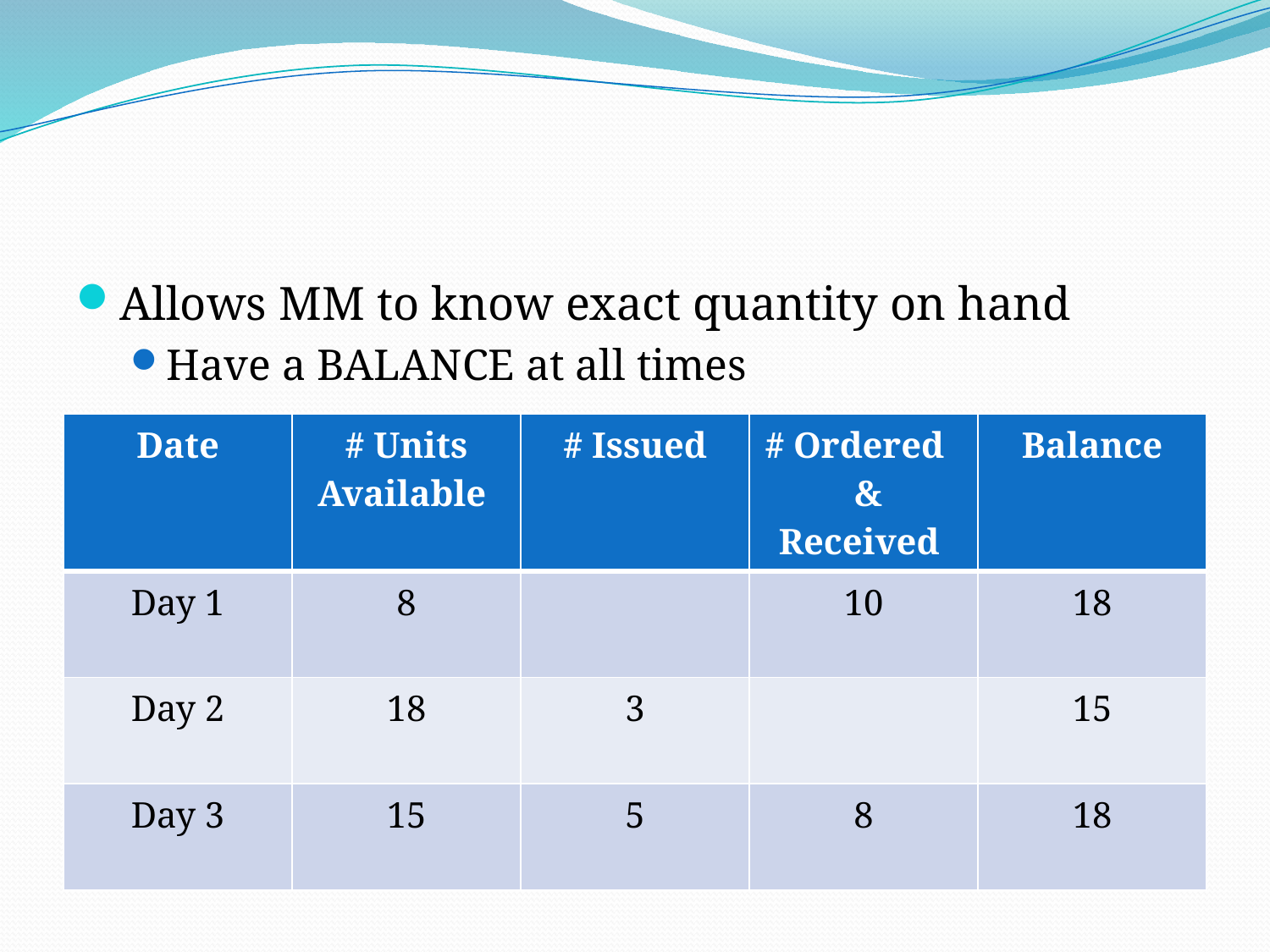

#
Allows MM to know exact quantity on hand
Have a BALANCE at all times

| Date | # Units Available | # Issued | # Ordered & Received | Balance |
| --- | --- | --- | --- | --- |
| Day 1 | 8 |  | 10 | 18 |
| Day 2 | 18 | 3 |  | 15 |
| Day 3 | 15 | 5 | 8 | 18 |
|  |  |  |  |
| --- | --- | --- | --- |
|  |  |  |  |
|  |  |  |  |